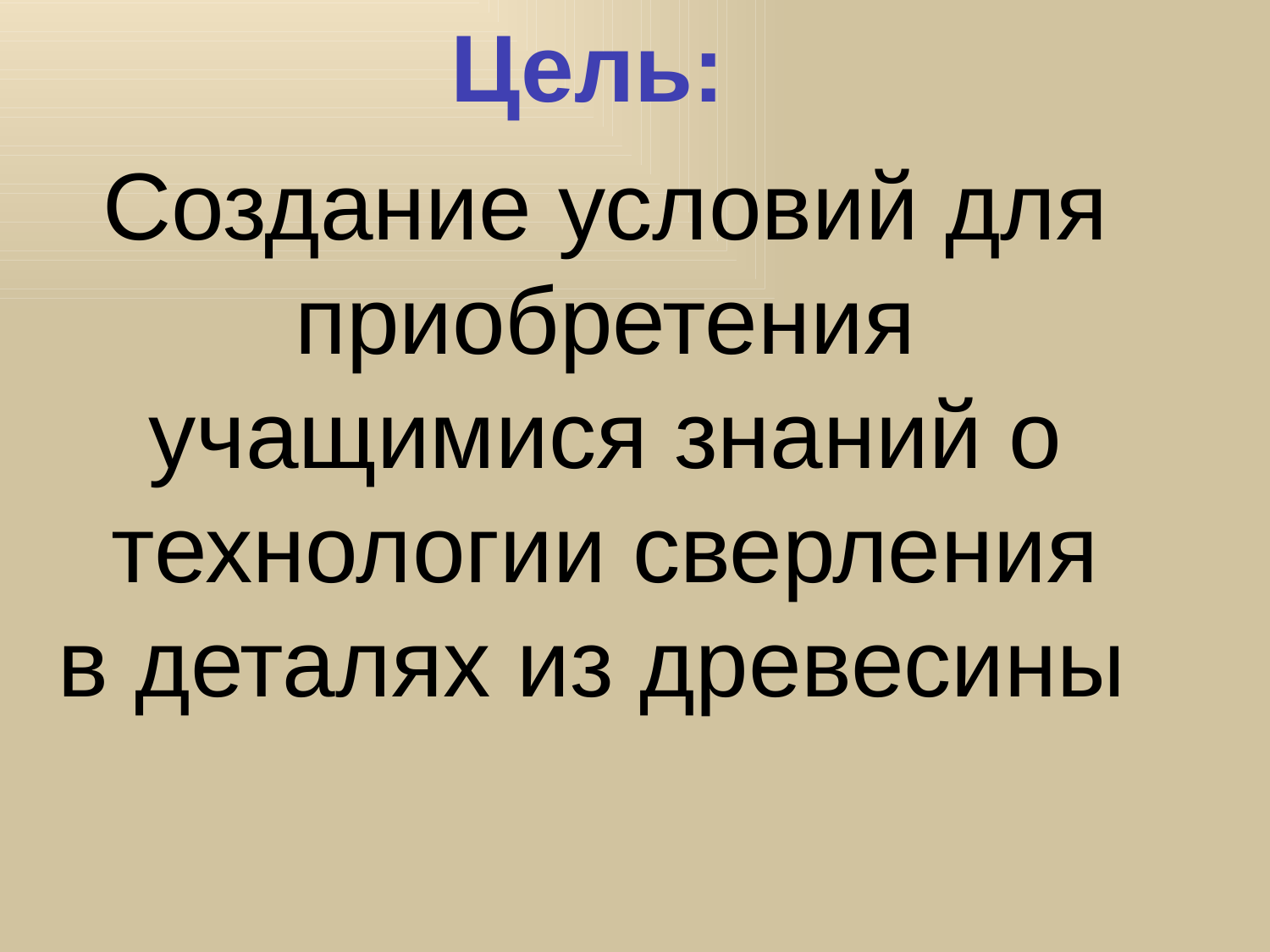

Цель:
Создание условий для
приобретения
учащимися знаний о
технологии сверления
в деталях из древесины